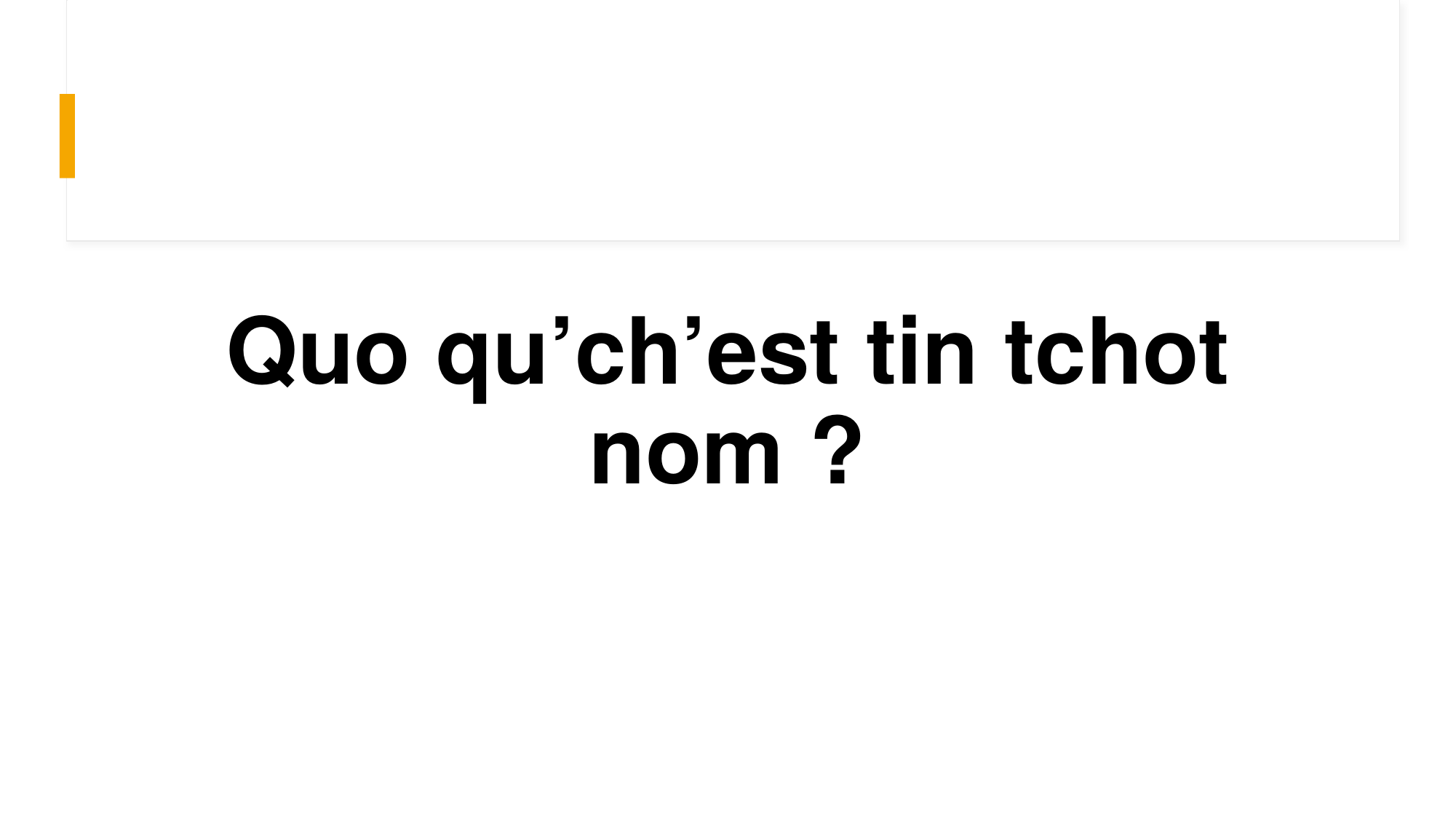

# Quo qu’ch’est tin tchot nom ?